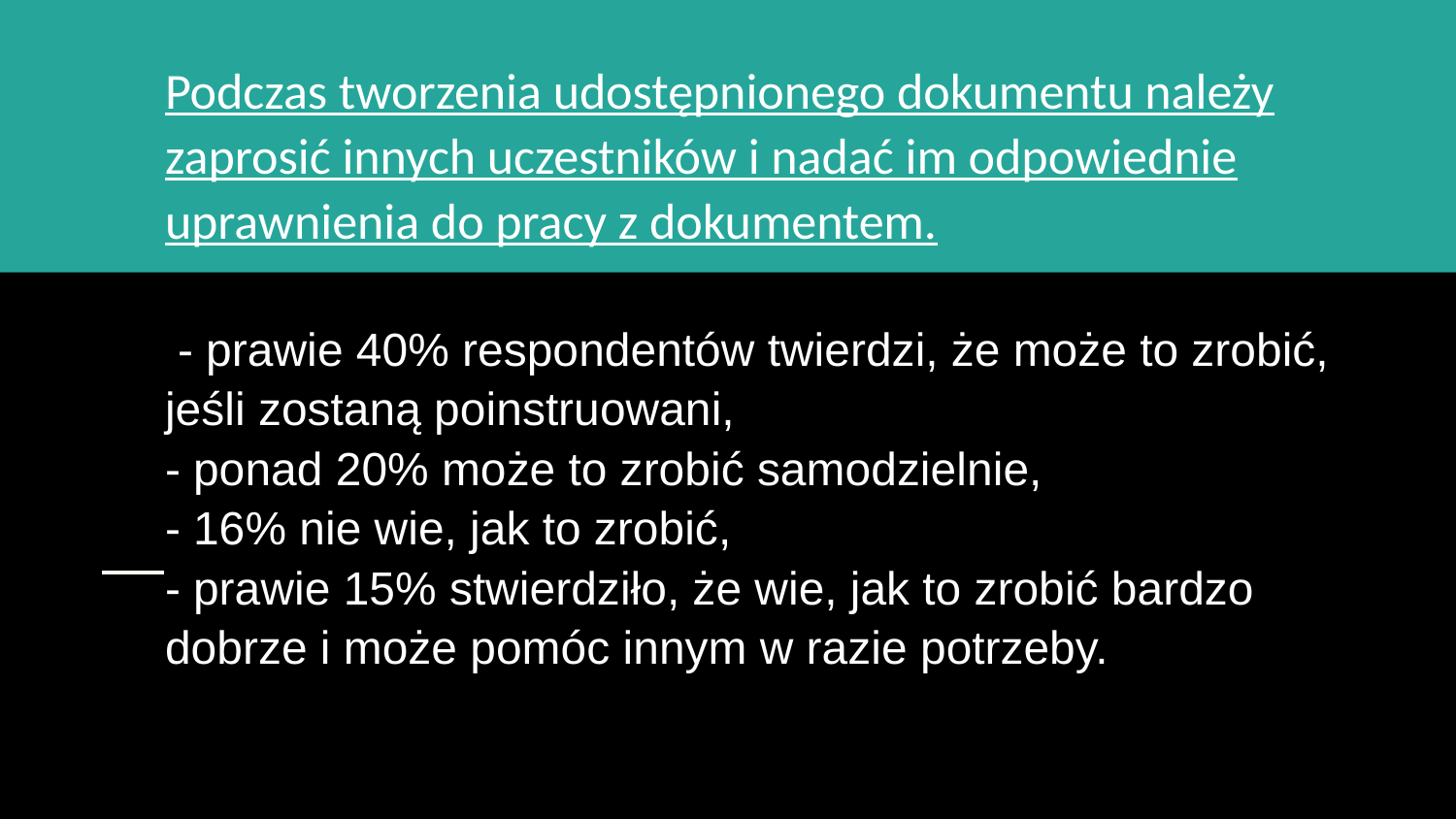

Podczas tworzenia udostępnionego dokumentu należy zaprosić innych uczestników i nadać im odpowiednie uprawnienia do pracy z dokumentem.
# - prawie 40% respondentów twierdzi, że może to zrobić, jeśli zostaną poinstruowani,
- ponad 20% może to zrobić samodzielnie,
- 16% nie wie, jak to zrobić,
- prawie 15% stwierdziło, że wie, jak to zrobić bardzo dobrze i może pomóc innym w razie potrzeby.